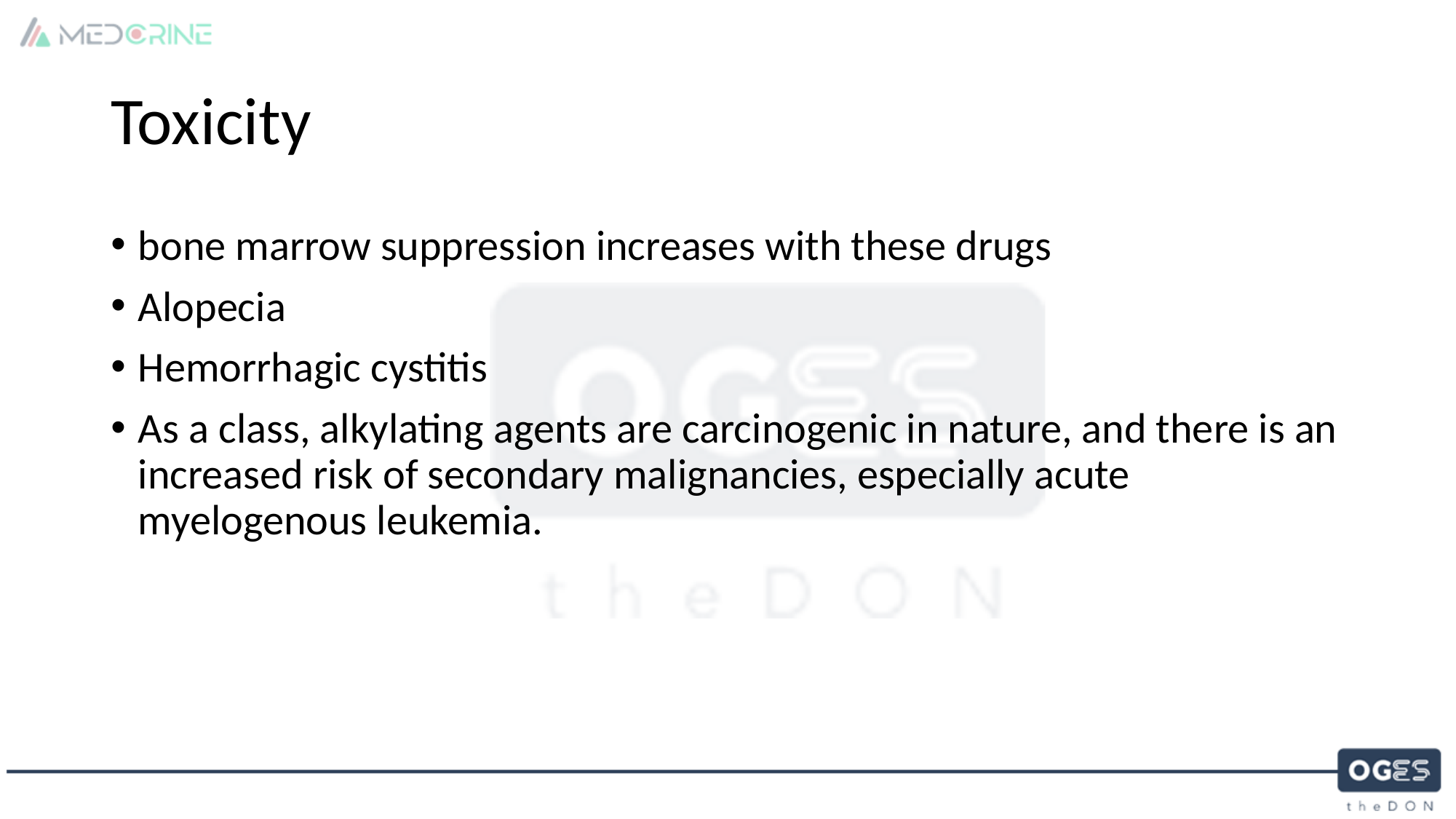

# Toxicity
bone marrow suppression increases with these drugs
Alopecia
Hemorrhagic cystitis
As a class, alkylating agents are carcinogenic in nature, and there is an increased risk of secondary malignancies, especially acute myelogenous leukemia.